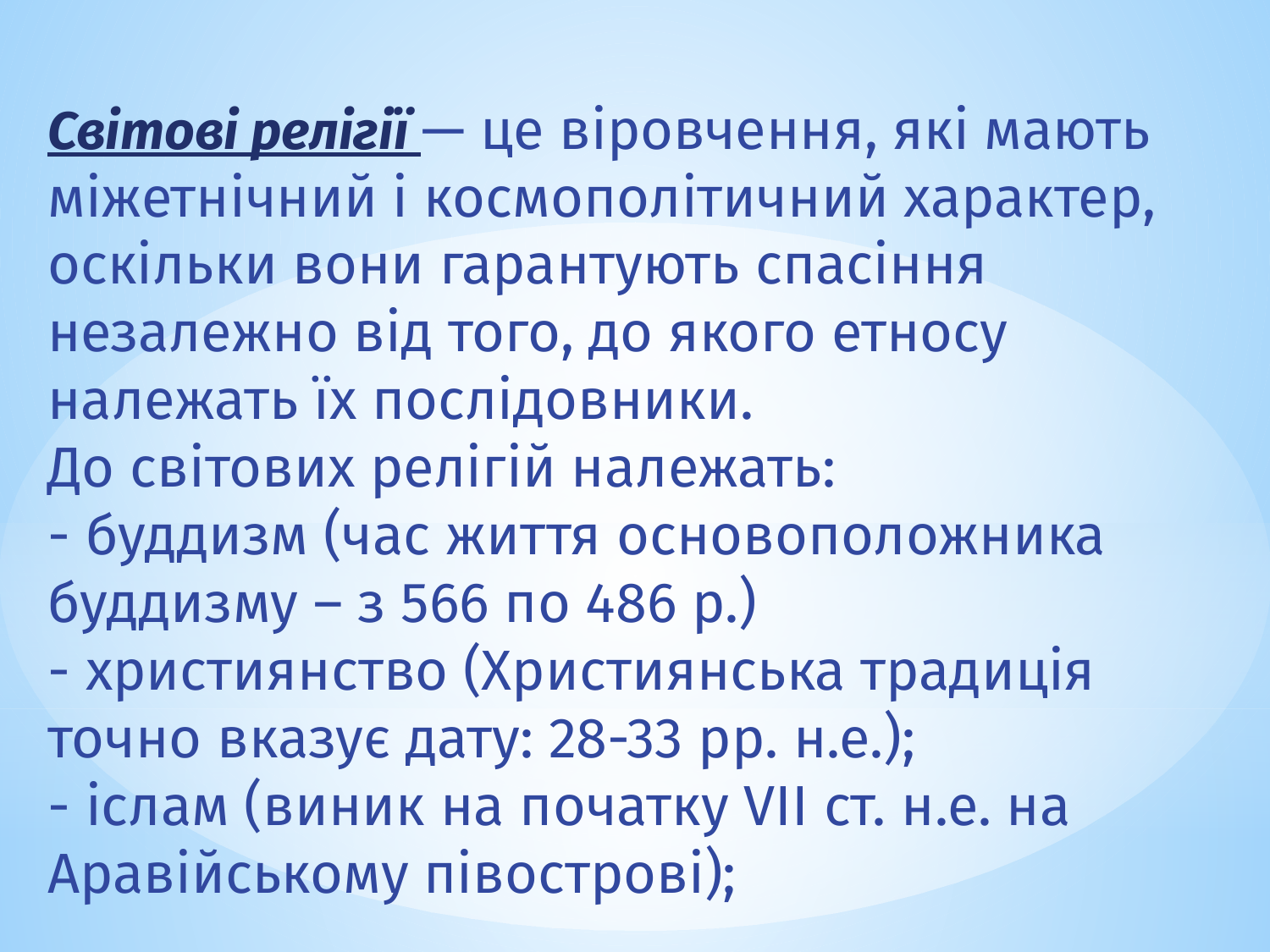

# Світові релігії — це віровчення, які мають міжетнічний і космополітичний характер, оскільки вони гарантують спасіння незалежно від того, до якого етносу належать їх послідовники. До світових релігій належать: - буддизм (час життя основоположника буддизму – з 566 по 486 р.) - християнство (Християнська традиція точно вказує дату: 28-33 рр. н.е.); - іслам (виник на початку VII ст. н.е. на Аравійському півострові);